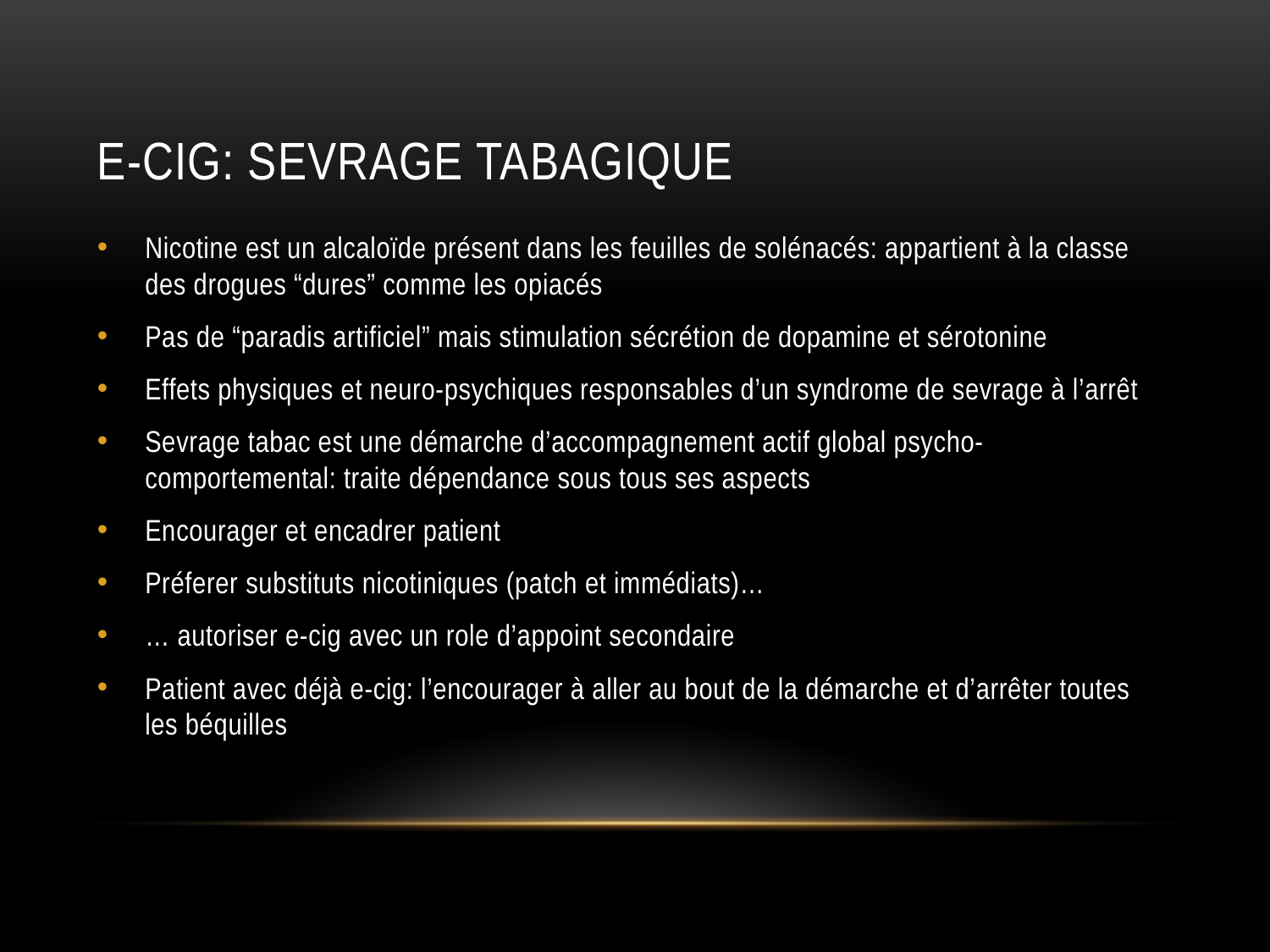

# E-cig: sevrage tabagique
Nicotine est un alcaloïde présent dans les feuilles de solénacés: appartient à la classe des drogues “dures” comme les opiacés
Pas de “paradis artificiel” mais stimulation sécrétion de dopamine et sérotonine
Effets physiques et neuro-psychiques responsables d’un syndrome de sevrage à l’arrêt
Sevrage tabac est une démarche d’accompagnement actif global psycho-comportemental: traite dépendance sous tous ses aspects
Encourager et encadrer patient
Préferer substituts nicotiniques (patch et immédiats)…
… autoriser e-cig avec un role d’appoint secondaire
Patient avec déjà e-cig: l’encourager à aller au bout de la démarche et d’arrêter toutes les béquilles